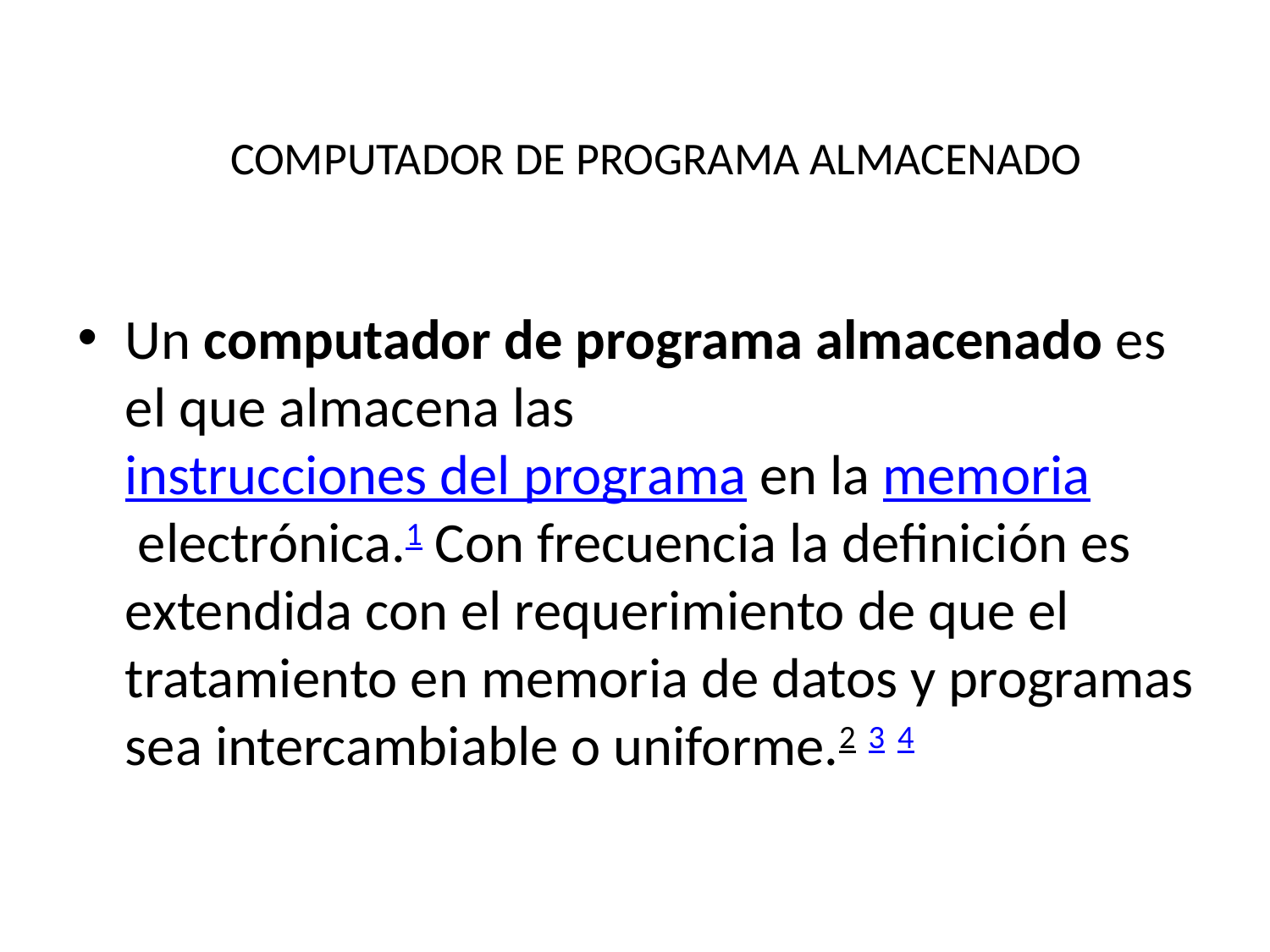

# COMPUTADOR DE PROGRAMA ALMACENADO
Un computador de programa almacenado es el que almacena las instrucciones del programa en la memoria electrónica.1 Con frecuencia la definición es extendida con el requerimiento de que el tratamiento en memoria de datos y programas sea intercambiable o uniforme.2 3 4